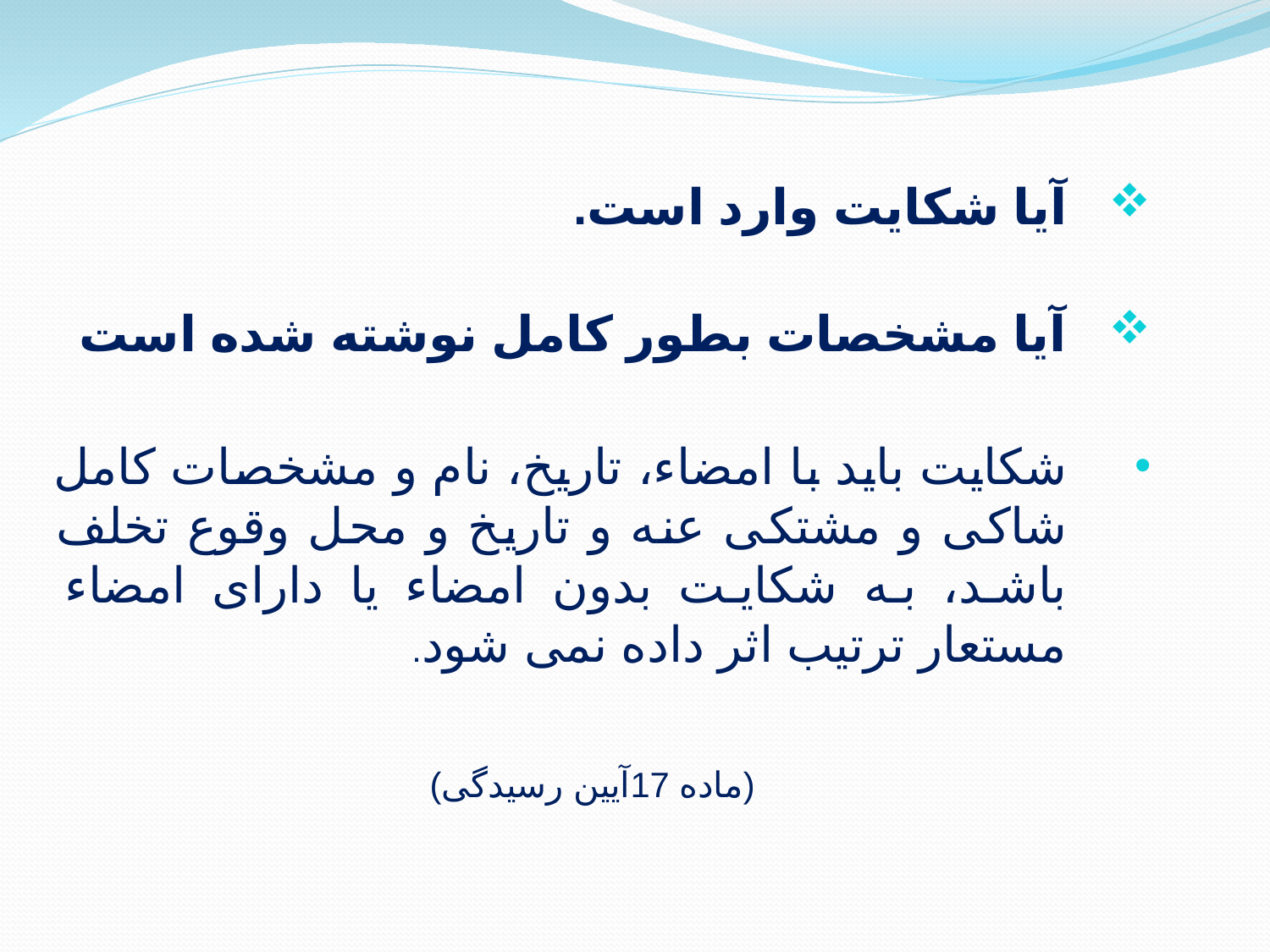

آیا شکایت وارد است.

آیا مشخصات بطور کامل نوشته شده است

شکایت باید با امضاء، تاریخ، نام و مشخصات کامل شاکی و مشتکی عنه و تاریخ و محل وقوع تخلف باشد، به شکایت بدون امضاء یا دارای امضاء مستعار ترتیب اثر داده نمی شود.

  (ماده 17آیین رسیدگی)